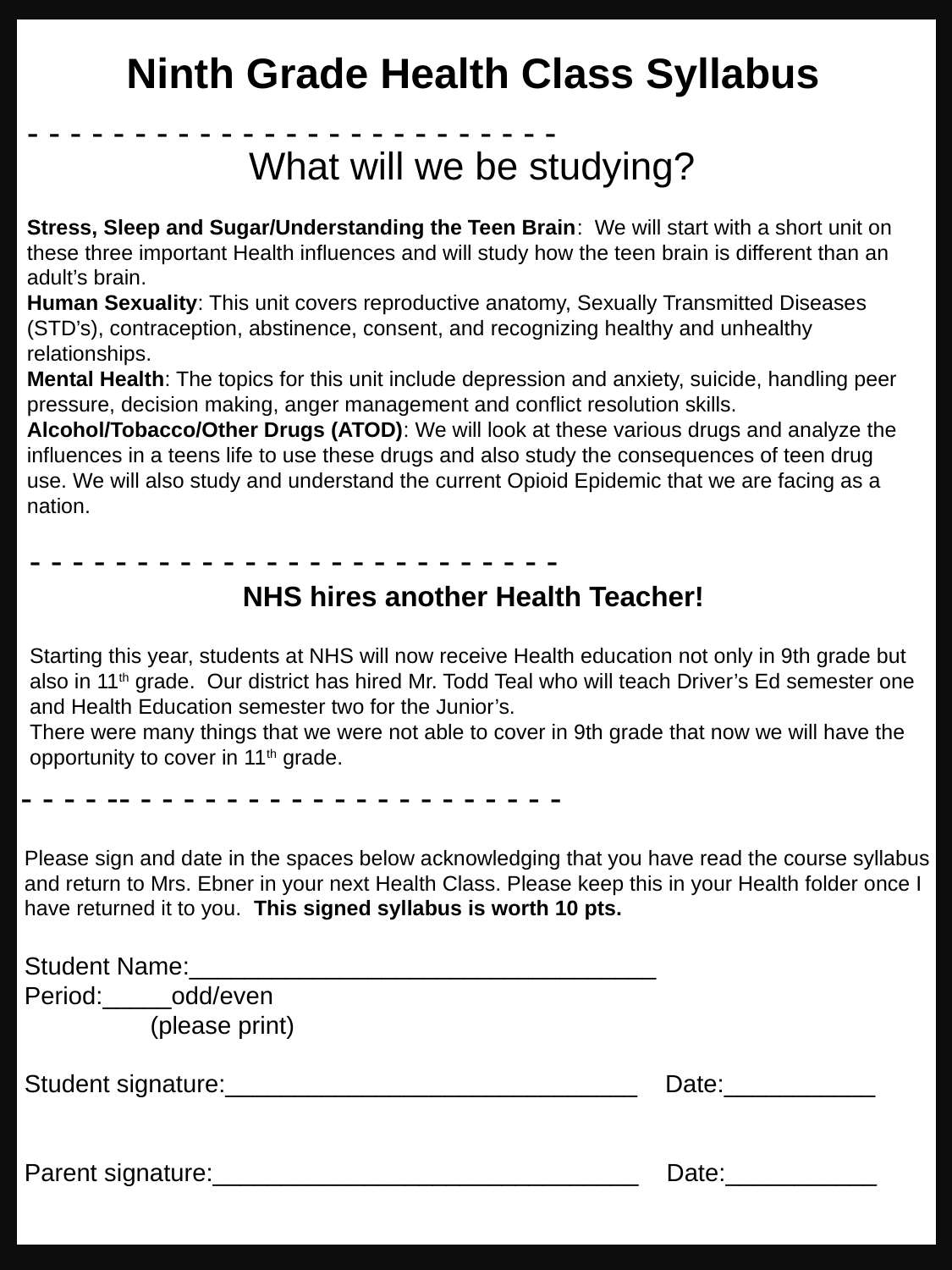

Ninth Grade Health Class Syllabus
- - - - - - - - - - - - - - - - - - - - - - - - -
What will we be studying?

Stress, Sleep and Sugar/Understanding the Teen Brain:  We will start with a short unit on these three important Health influences and will study how the teen brain is different than an adult’s brain.
Human Sexuality: This unit covers reproductive anatomy, Sexually Transmitted Diseases (STD’s), contraception, abstinence, consent, and recognizing healthy and unhealthy relationships.
Mental Health: The topics for this unit include depression and anxiety, suicide, handling peer pressure, decision making, anger management and conflict resolution skills.
Alcohol/Tobacco/Other Drugs (ATOD): We will look at these various drugs and analyze the influences in a teens life to use these drugs and also study the consequences of teen drug use. We will also study and understand the current Opioid Epidemic that we are facing as a nation.

- - - - - - - - - - - - - - - - - - - - - - - - -
NHS hires another Health Teacher!

Starting this year, students at NHS will now receive Health education not only in 9th grade but also in 11th grade.  Our district has hired Mr. Todd Teal who will teach Driver’s Ed semester one and Health Education semester two for the Junior’s.
There were many things that we were not able to cover in 9th grade that now we will have the opportunity to cover in 11th grade.

- - - - -- - - - - - - - - - - - - - - - - - - - -

Please sign and date in the spaces below acknowledging that you have read the course syllabus and return to Mrs. Ebner in your next Health Class. Please keep this in your Health folder once I have returned it to you.  This signed syllabus is worth 10 pts.

Student Name:__________________________________     Period:_____odd/even
                  (please print)

Student signature:______________________________    Date:___________

Parent signature:_______________________________    Date:___________